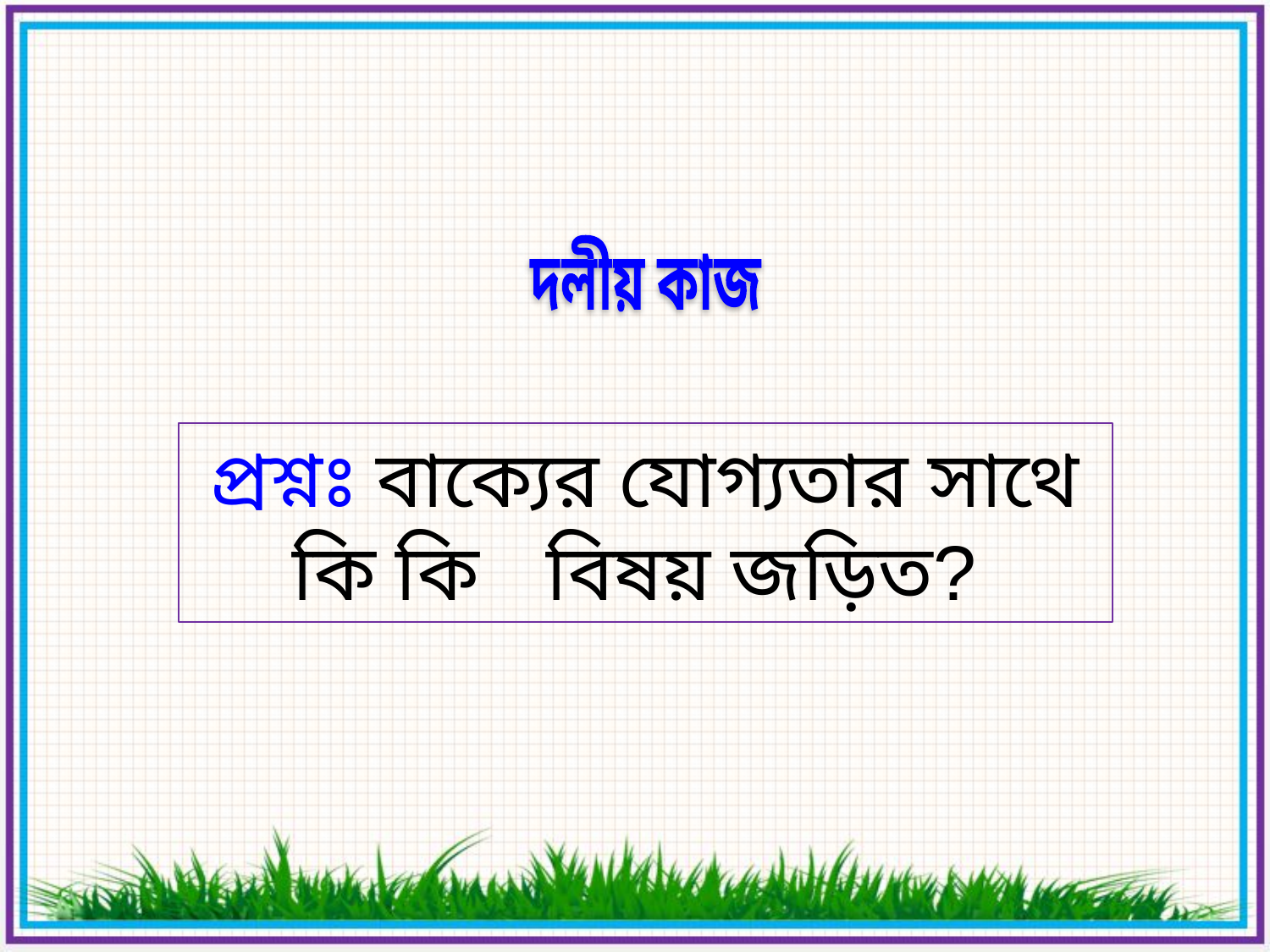

দলীয় কাজ
প্রশ্নঃ বাক্যের যোগ্যতার সাথে কি কি 	বিষয় জড়িত?